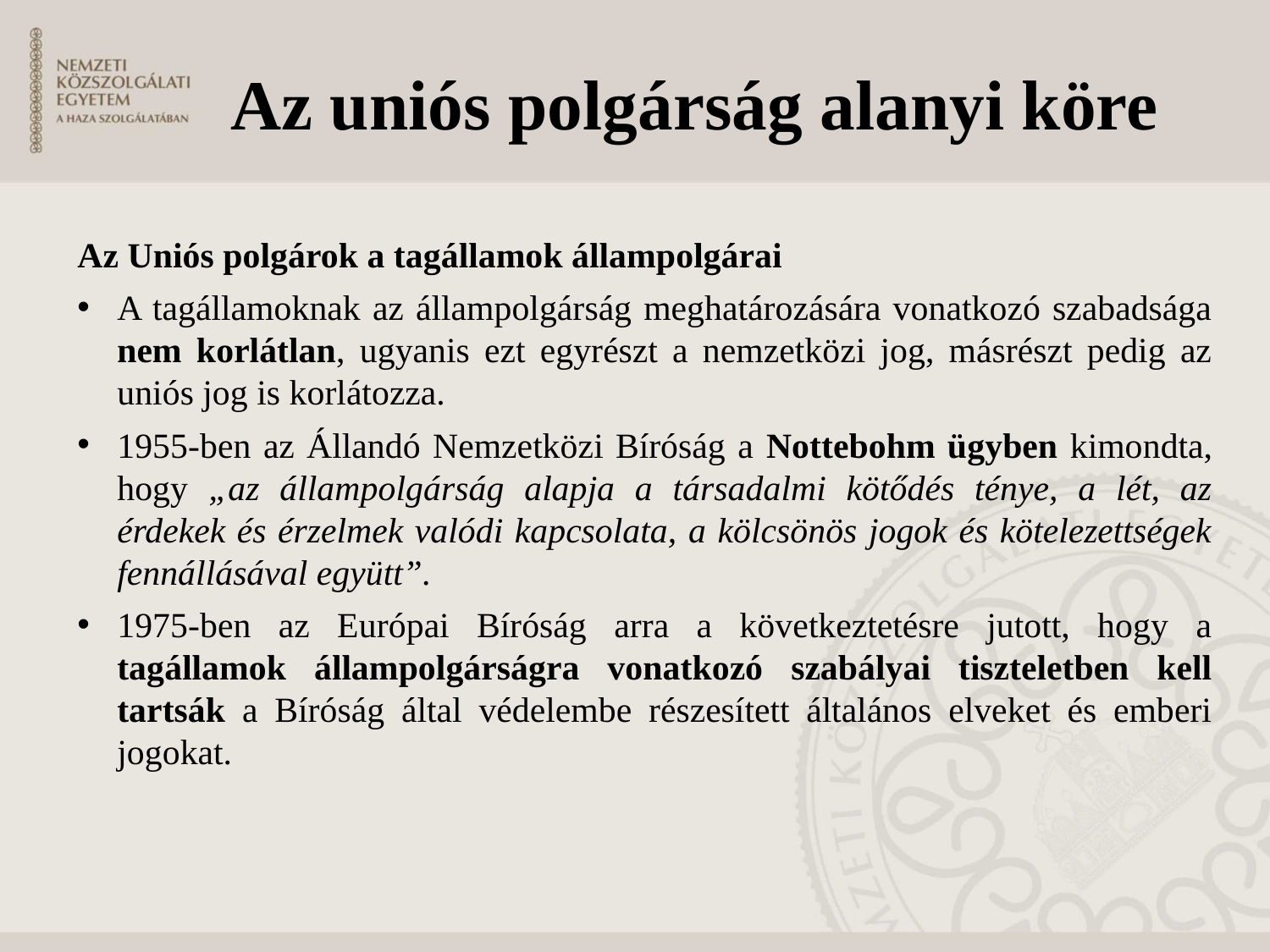

# Az uniós polgárság alanyi köre
Az Uniós polgárok a tagállamok állampolgárai
A tagállamoknak az állampolgárság meghatározására vonatkozó szabadsága nem korlátlan, ugyanis ezt egyrészt a nemzetközi jog, másrészt pedig az uniós jog is korlátozza.
1955-ben az Állandó Nemzetközi Bíróság a Nottebohm ügyben kimondta, hogy „az állampolgárság alapja a társadalmi kötődés ténye, a lét, az érdekek és érzelmek valódi kapcsolata, a kölcsönös jogok és kötelezettségek fennállásával együtt”.
1975-ben az Európai Bíróság arra a következtetésre jutott, hogy a tagállamok állampolgárságra vonatkozó szabályai tiszteletben kell tartsák a Bíróság által védelembe részesített általános elveket és emberi jogokat.